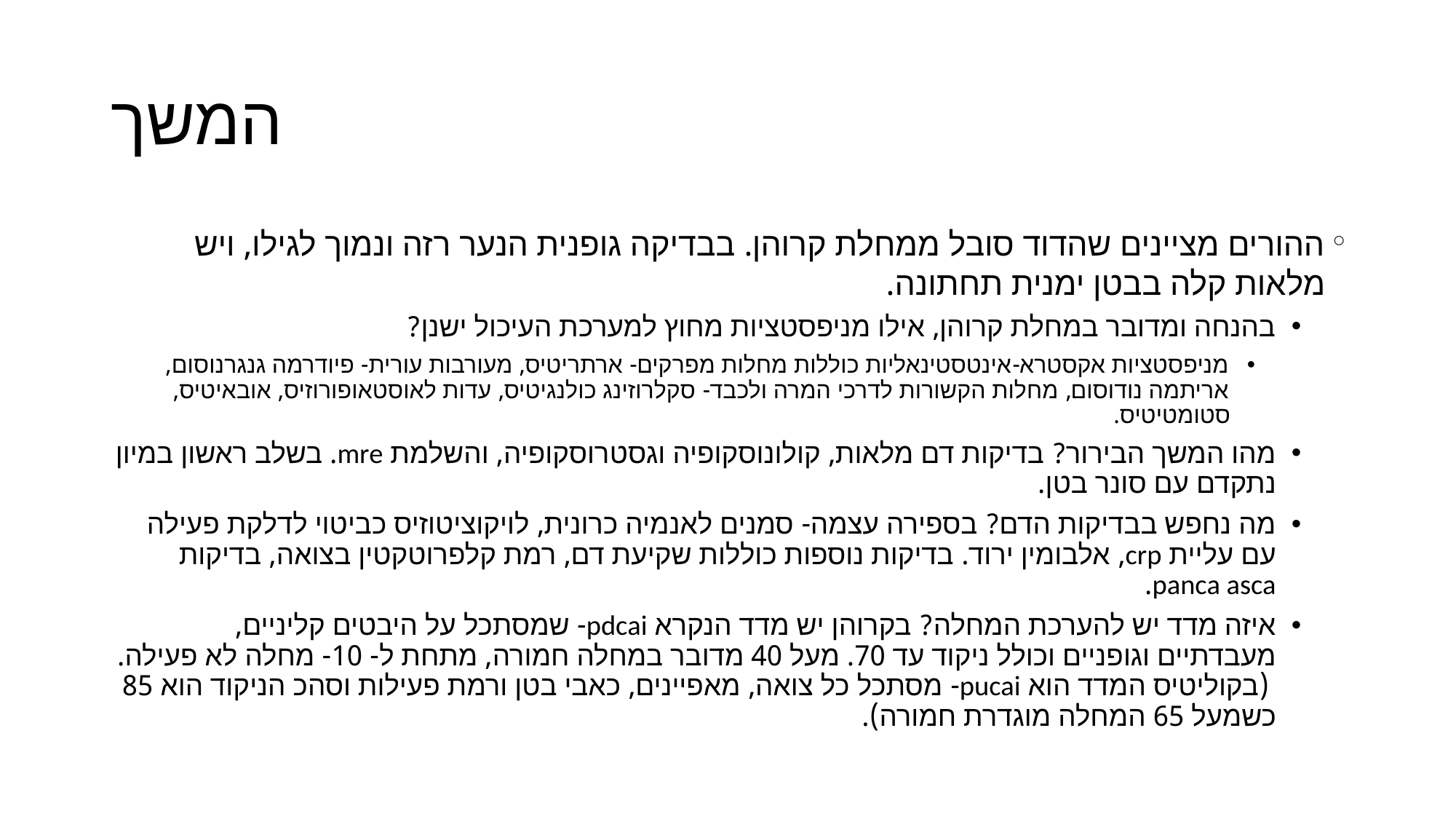

# המשך
ההורים מציינים שהדוד סובל ממחלת קרוהן. בבדיקה גופנית הנער רזה ונמוך לגילו, ויש מלאות קלה בבטן ימנית תחתונה.
בהנחה ומדובר במחלת קרוהן, אילו מניפסטציות מחוץ למערכת העיכול ישנן?
מניפסטציות אקסטרא-אינטסטינאליות כוללות מחלות מפרקים- ארתריטיס, מעורבות עורית- פיודרמה גנגרנוסום, אריתמה נודוסום, מחלות הקשורות לדרכי המרה ולכבד- סקלרוזינג כולנגיטיס, עדות לאוסטאופורוזיס, אובאיטיס, סטומטיטיס.
מהו המשך הבירור? בדיקות דם מלאות, קולונוסקופיה וגסטרוסקופיה, והשלמת mre. בשלב ראשון במיון נתקדם עם סונר בטן.
מה נחפש בבדיקות הדם? בספירה עצמה- סמנים לאנמיה כרונית, לויקוציטוזיס כביטוי לדלקת פעילה עם עליית crp, אלבומין ירוד. בדיקות נוספות כוללות שקיעת דם, רמת קלפרוטקטין בצואה, בדיקות panca asca.
איזה מדד יש להערכת המחלה? בקרוהן יש מדד הנקרא pdcai- שמסתכל על היבטים קליניים, מעבדתיים וגופניים וכולל ניקוד עד 70. מעל 40 מדובר במחלה חמורה, מתחת ל- 10- מחלה לא פעילה.  (בקוליטיס המדד הוא pucai- מסתכל כל צואה, מאפיינים, כאבי בטן ורמת פעילות וסהכ הניקוד הוא 85 כשמעל 65 המחלה מוגדרת חמורה).